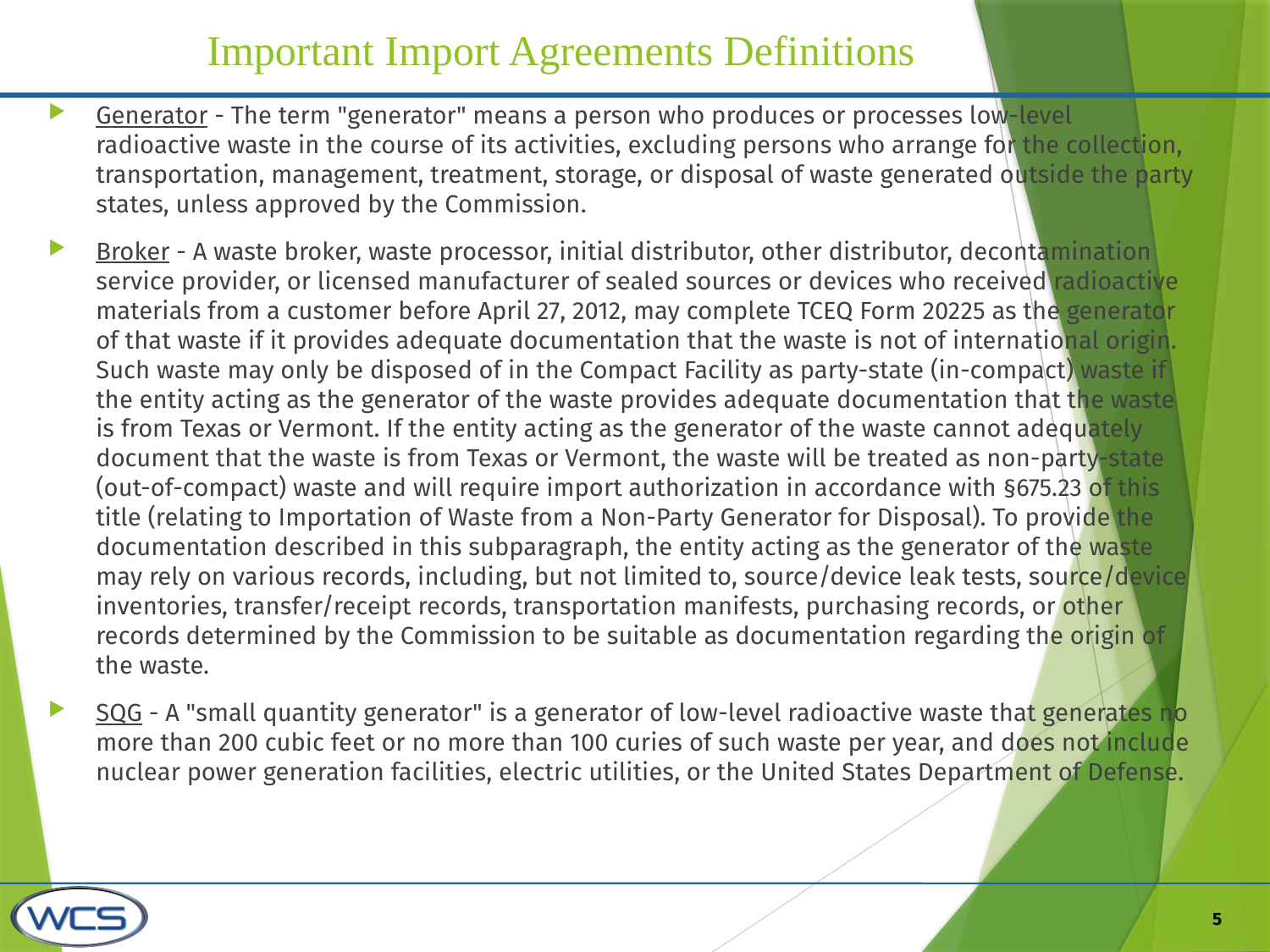

# Important Import Agreements Definitions
Generator - The term "generator" means a person who produces or processes low-level radioactive waste in the course of its activities, excluding persons who arrange for the collection, transportation, management, treatment, storage, or disposal of waste generated outside the party states, unless approved by the Commission.
Broker - A waste broker, waste processor, initial distributor, other distributor, decontamination service provider, or licensed manufacturer of sealed sources or devices who received radioactive materials from a customer before April 27, 2012, may complete TCEQ Form 20225 as the generator of that waste if it provides adequate documentation that the waste is not of international origin. Such waste may only be disposed of in the Compact Facility as party-state (in-compact) waste if the entity acting as the generator of the waste provides adequate documentation that the waste is from Texas or Vermont. If the entity acting as the generator of the waste cannot adequately document that the waste is from Texas or Vermont, the waste will be treated as non-party-state (out-of-compact) waste and will require import authorization in accordance with §675.23 of this title (relating to Importation of Waste from a Non-Party Generator for Disposal). To provide the documentation described in this subparagraph, the entity acting as the generator of the waste may rely on various records, including, but not limited to, source/device leak tests, source/device inventories, transfer/receipt records, transportation manifests, purchasing records, or other records determined by the Commission to be suitable as documentation regarding the origin of the waste.
SQG - A "small quantity generator" is a generator of low-level radioactive waste that generates no more than 200 cubic feet or no more than 100 curies of such waste per year, and does not include nuclear power generation facilities, electric utilities, or the United States Department of Defense.